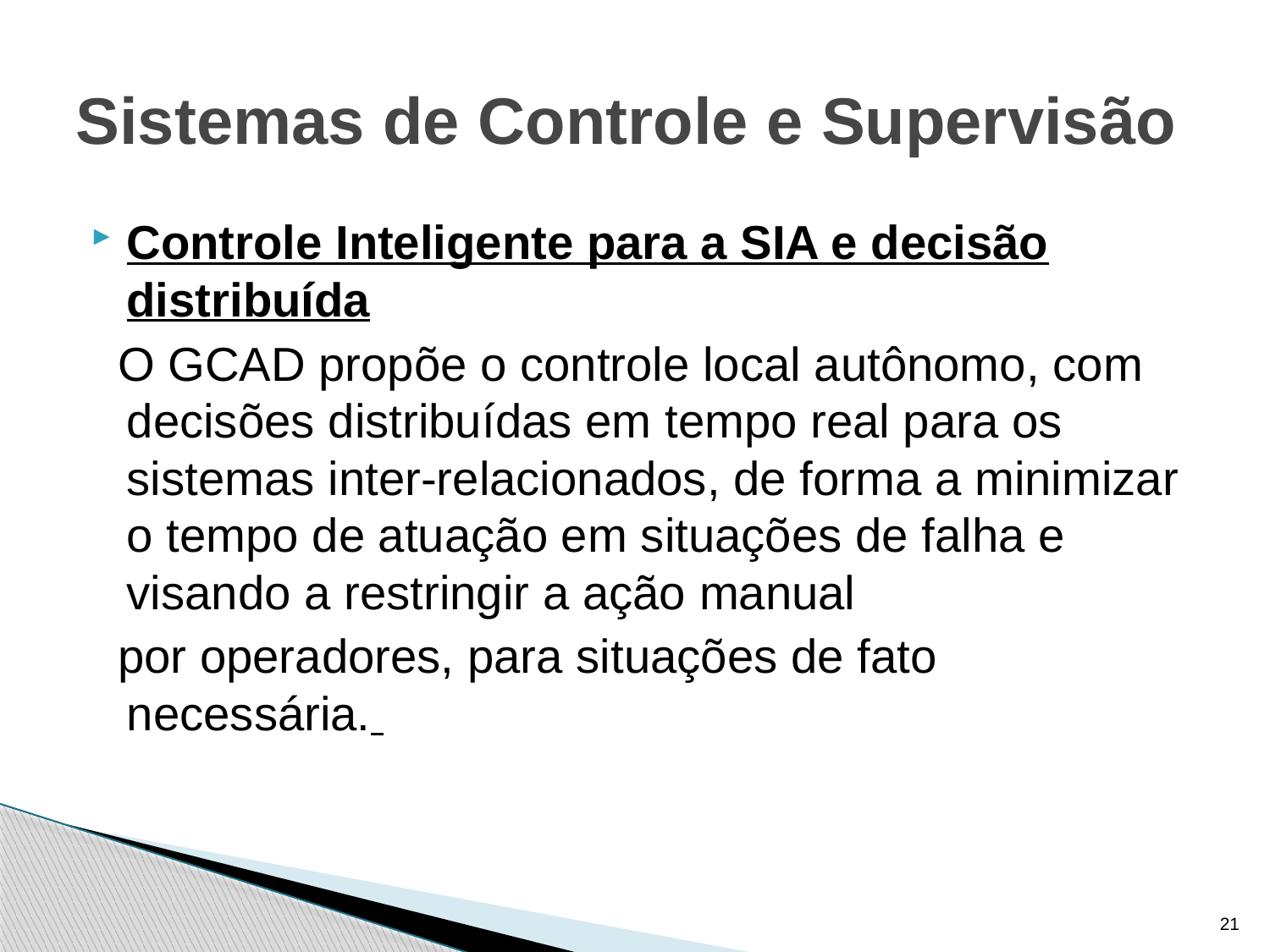

# Sistemas de Controle e Supervisão
Controle Inteligente para a SIA e decisão distribuída
  O GCAD propõe o controle local autônomo, com decisões distribuídas em tempo real para os sistemas inter-relacionados, de forma a minimizar o tempo de atuação em situações de falha e visando a restringir a ação manual
  por operadores, para situações de fato necessária.
21